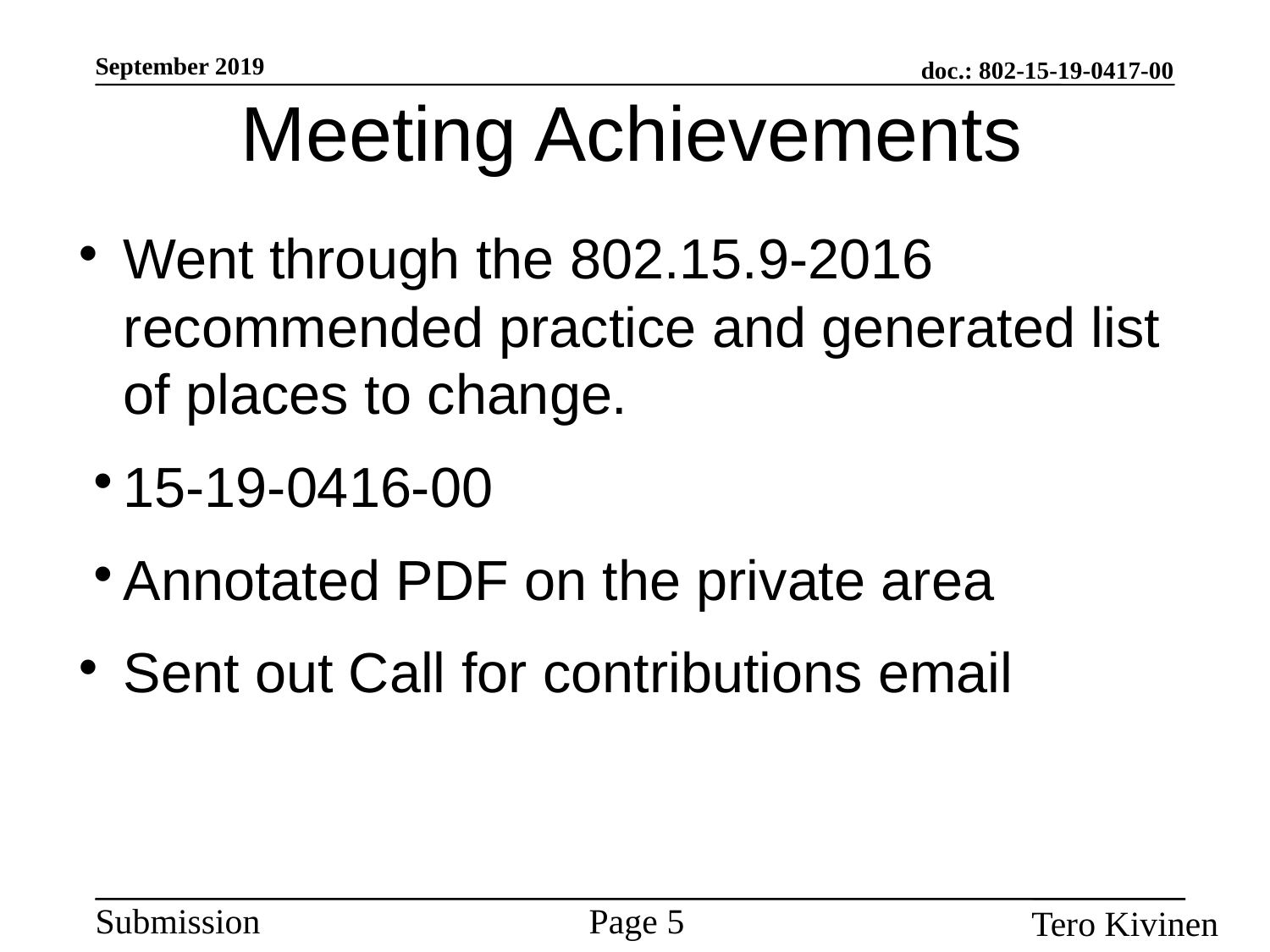

Meeting Achievements

Went through the 802.15.9-2016 recommended practice and generated list of places to change.
15-19-0416-00
Annotated PDF on the private area
Sent out Call for contributions email